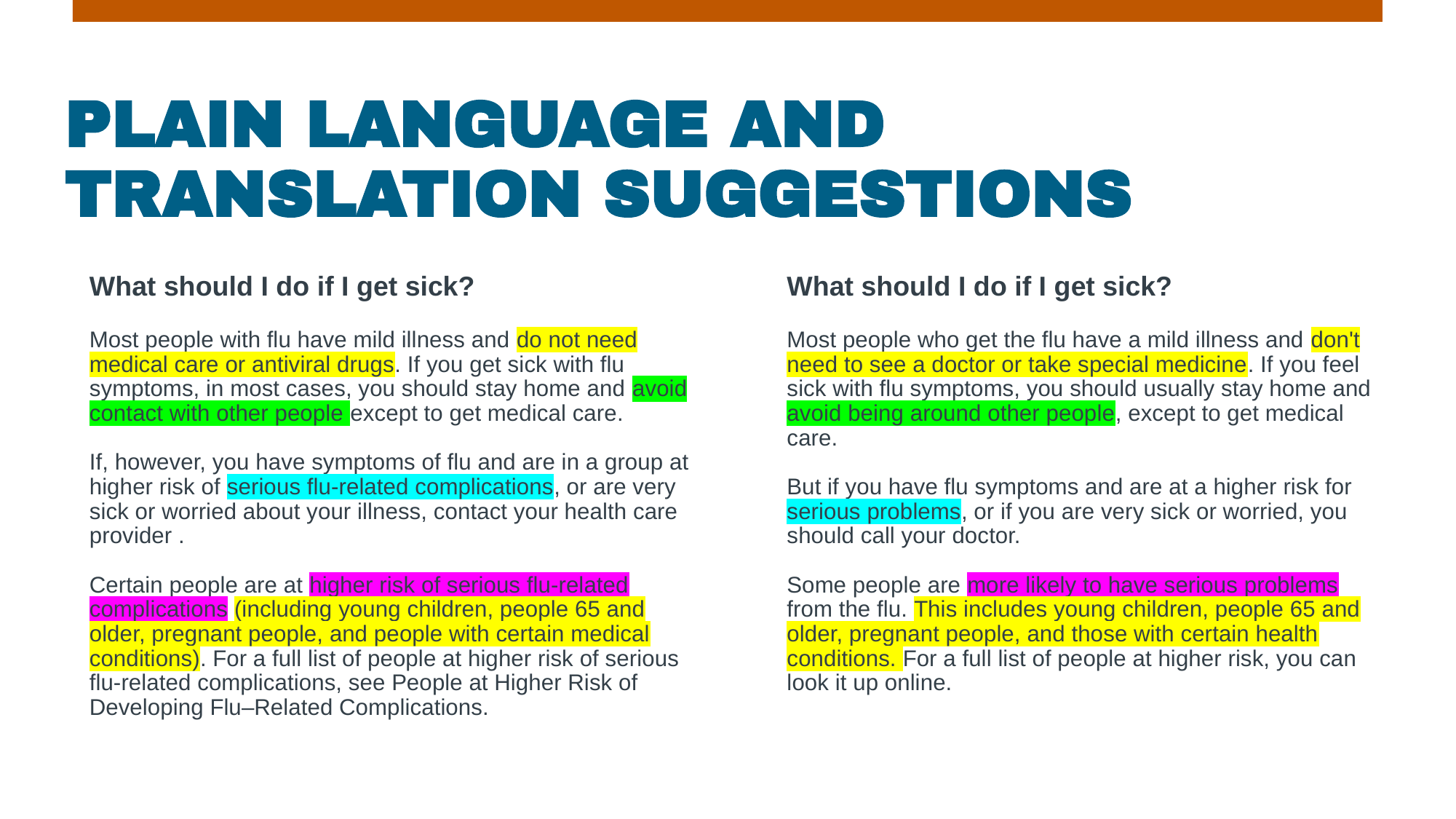

# PLAIN LANGUAGE AND TRANSLATION SUGGESTIONS
What should I do if I get sick?

Most people who get the flu have a mild illness and don't need to see a doctor or take special medicine. If you feel sick with flu symptoms, you should usually stay home and avoid being around other people, except to get medical care.

But if you have flu symptoms and are at a higher risk for serious problems, or if you are very sick or worried, you should call your doctor.

Some people are more likely to have serious problems from the flu. This includes young children, people 65 and older, pregnant people, and those with certain health conditions. For a full list of people at higher risk, you can look it up online.
What should I do if I get sick?

Most people with flu have mild illness and do not need medical care or antiviral drugs. If you get sick with flu symptoms, in most cases, you should stay home and avoid contact with other people except to get medical care.

If, however, you have symptoms of flu and are in a group at higher risk of serious flu-related complications, or are very sick or worried about your illness, contact your health care provider .

Certain people are at higher risk of serious flu-related complications (including young children, people 65 and older, pregnant people, and people with certain medical conditions). For a full list of people at higher risk of serious flu-related complications, see People at Higher Risk of Developing Flu–Related Complications.